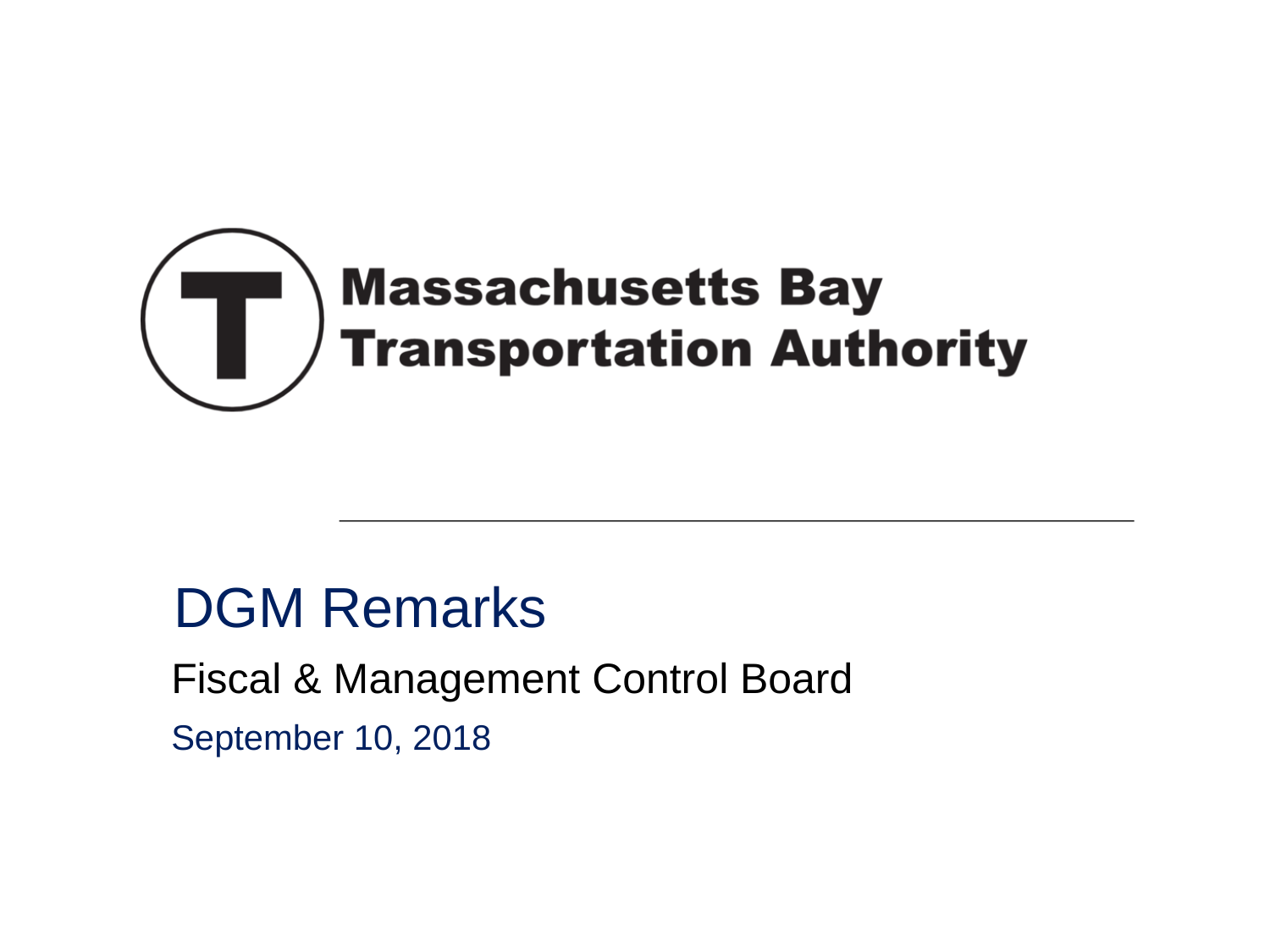

# DGM Remarks
Fiscal & Management Control Board
September 10, 2018